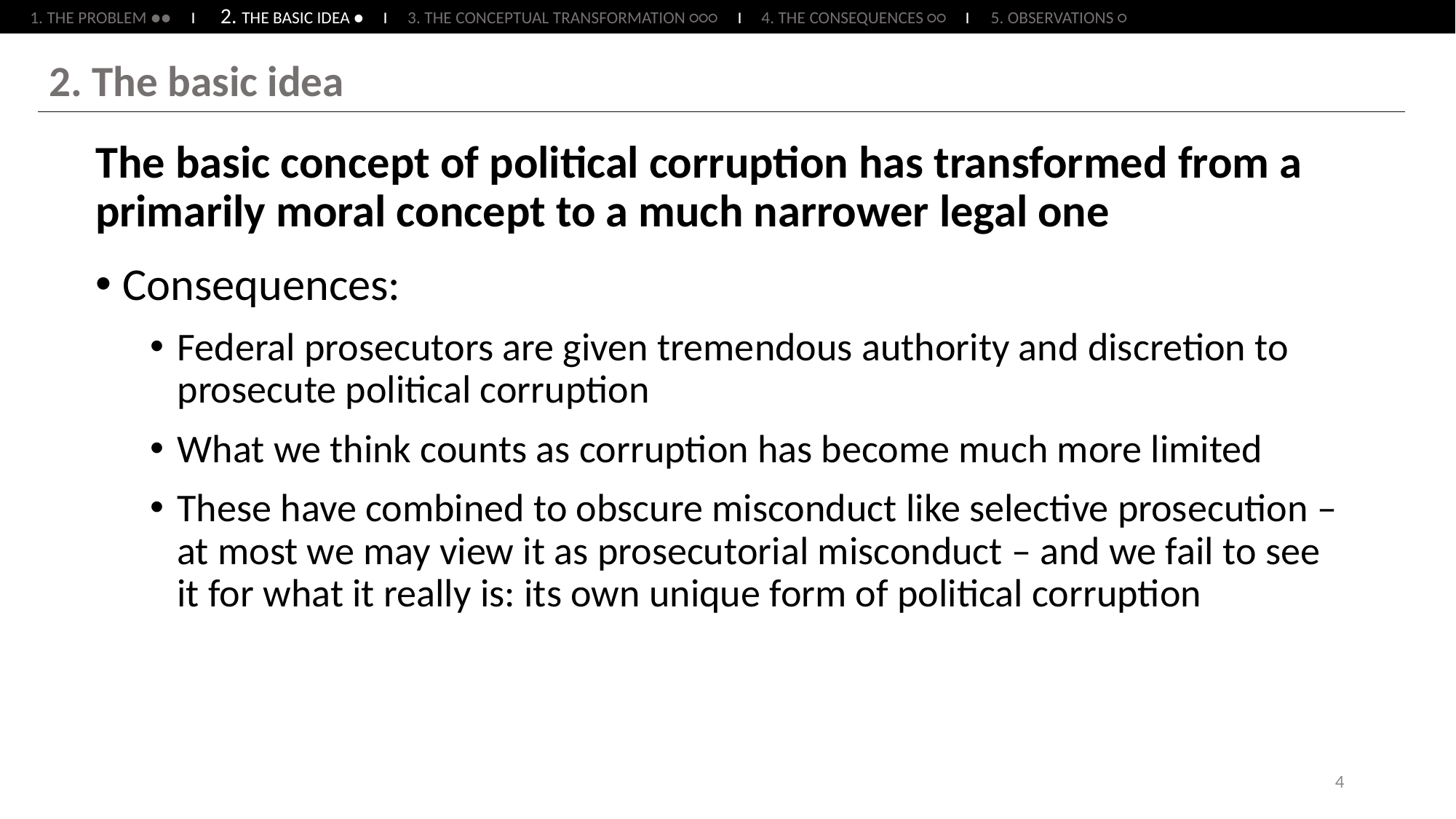

1. THE PROBLEM ●●     ⏐     2. THE BASIC IDEA ●     ⏐     3. THE CONCEPTUAL TRANSFORMATION ○○○     ⏐     4. THE CONSEQUENCES ○○     ⏐     5. OBSERVATIONS ○
# 2. The basic idea
The basic concept of political corruption has transformed from a primarily moral concept to a much narrower legal one
Consequences:
Federal prosecutors are given tremendous authority and discretion to prosecute political corruption
What we think counts as corruption has become much more limited
These have combined to obscure misconduct like selective prosecution – at most we may view it as prosecutorial misconduct – and we fail to see it for what it really is: its own unique form of political corruption
4